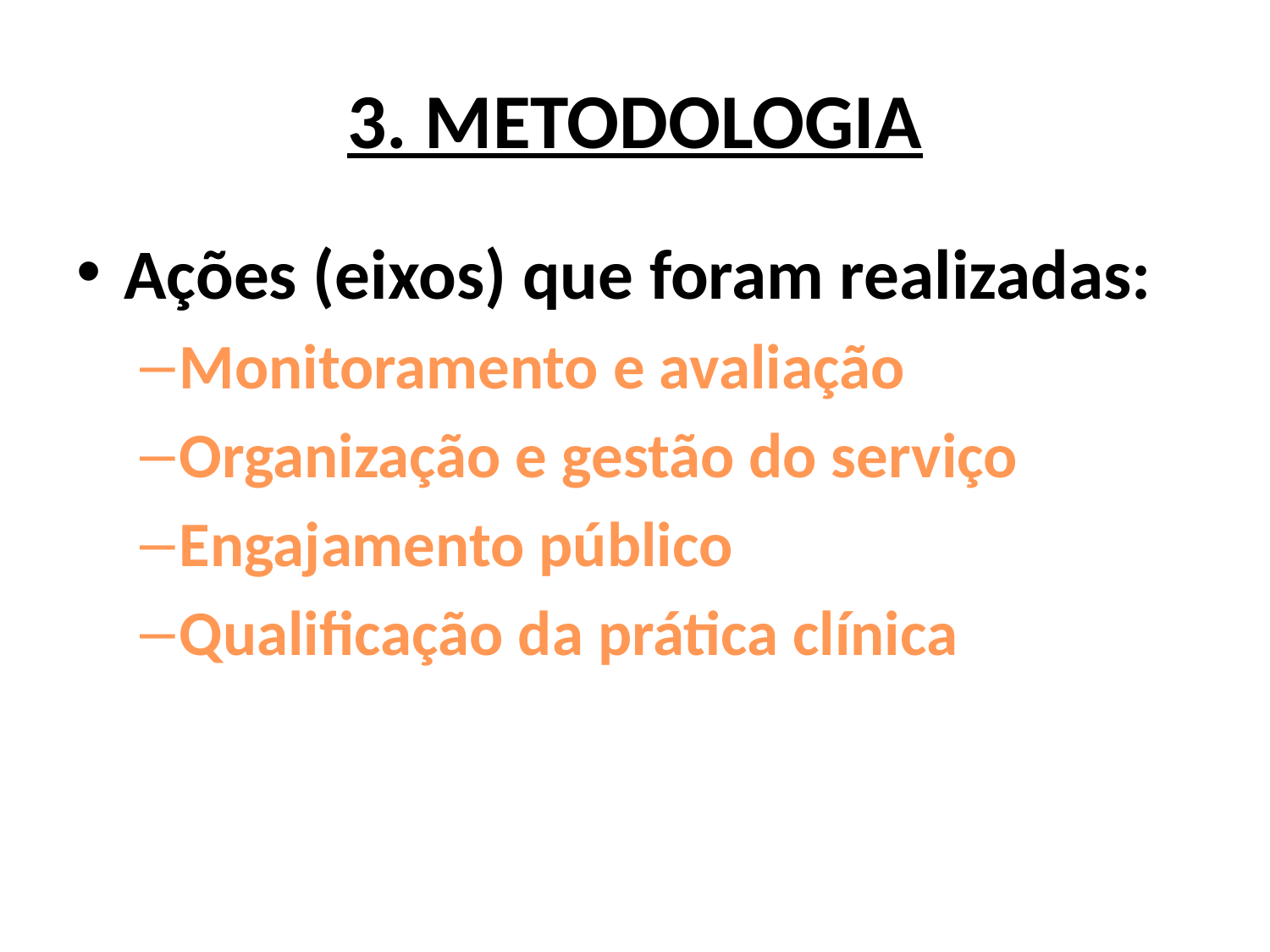

# 3. METODOLOGIA
Ações (eixos) que foram realizadas:
Monitoramento e avaliação
Organização e gestão do serviço
Engajamento público
Qualificação da prática clínica